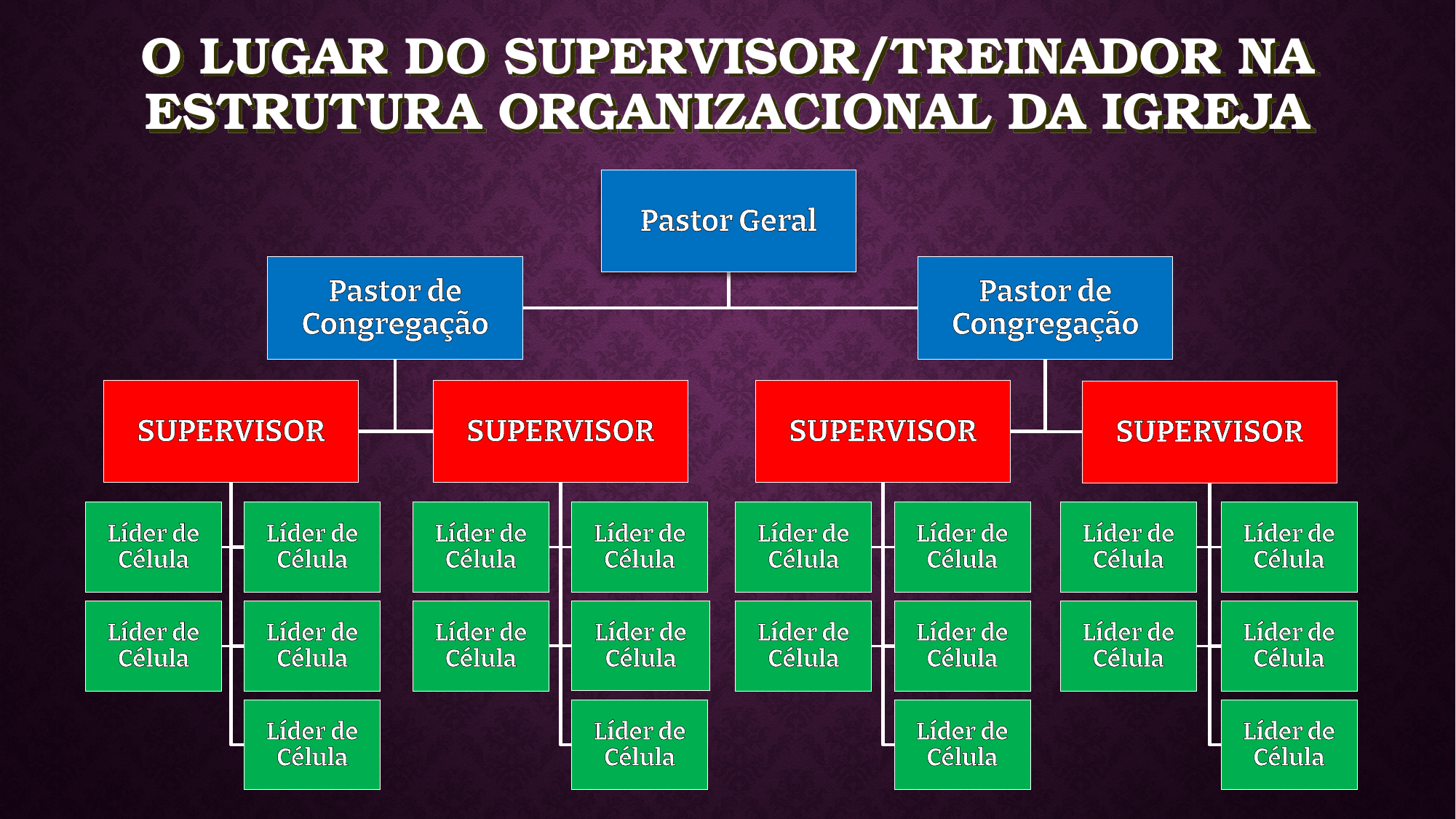

# O Lugar DO Supervisor/Treinador NA ESTRUTURA ORGANIZACIONAL DA IGREJA
Pastor Geral
Pastor de Congregação
SUPERVISOR
Líder de Célula
Líder de Célula
Líder de Célula
Líder de Célula
Líder de Célula
SUPERVISOR
Líder de Célula
Líder de Célula
Líder de Célula
Líder de Célula
Líder de Célula
Pastor de Congregação
SUPERVISOR
Líder de Célula
Líder de Célula
Líder de Célula
Líder de Célula
Líder de Célula
SUPERVISOR
Líder de Célula
Líder de Célula
Líder de Célula
Líder de Célula
Líder de Célula